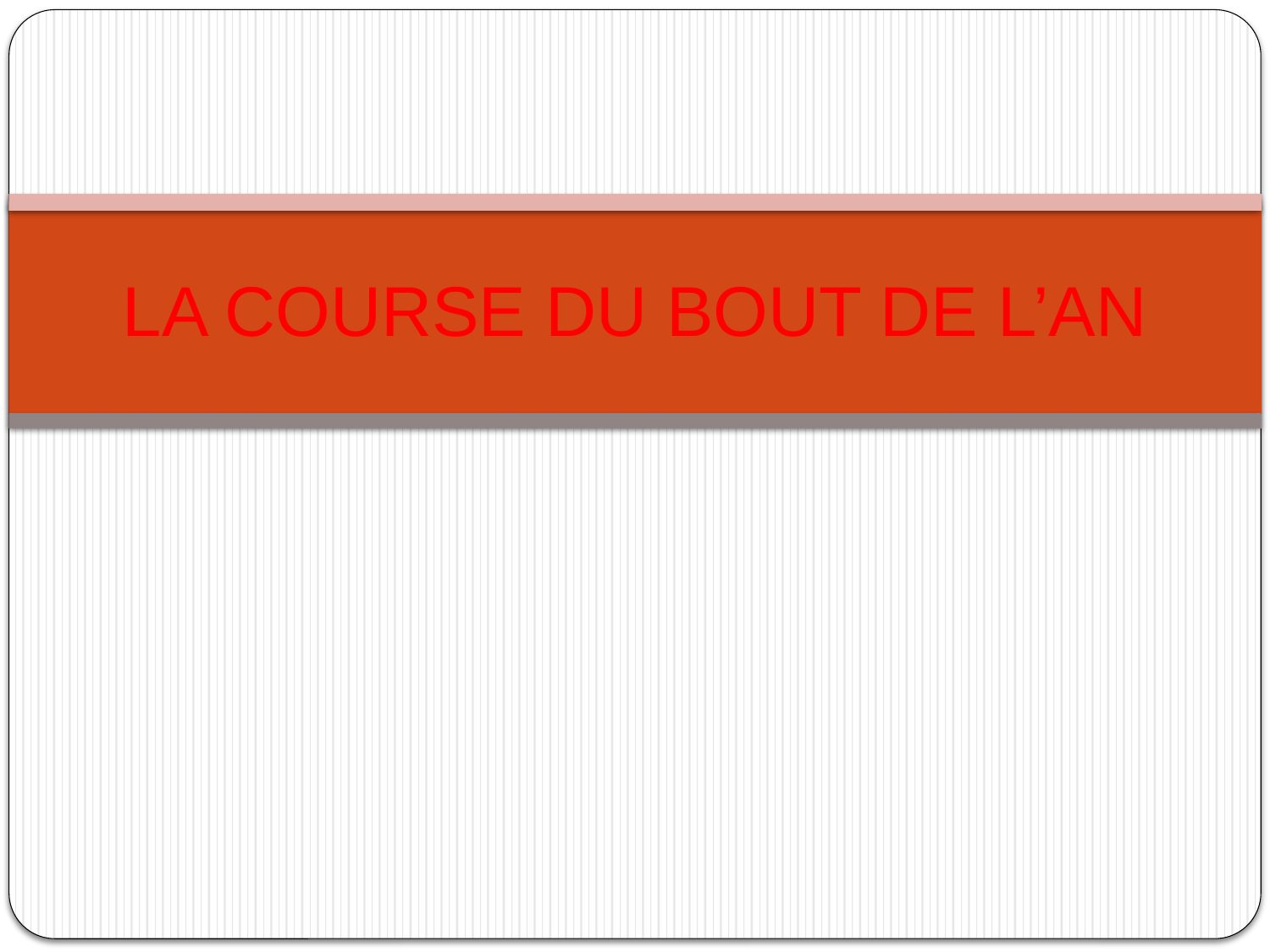

# LA COURSE DU BOUT DE L’AN